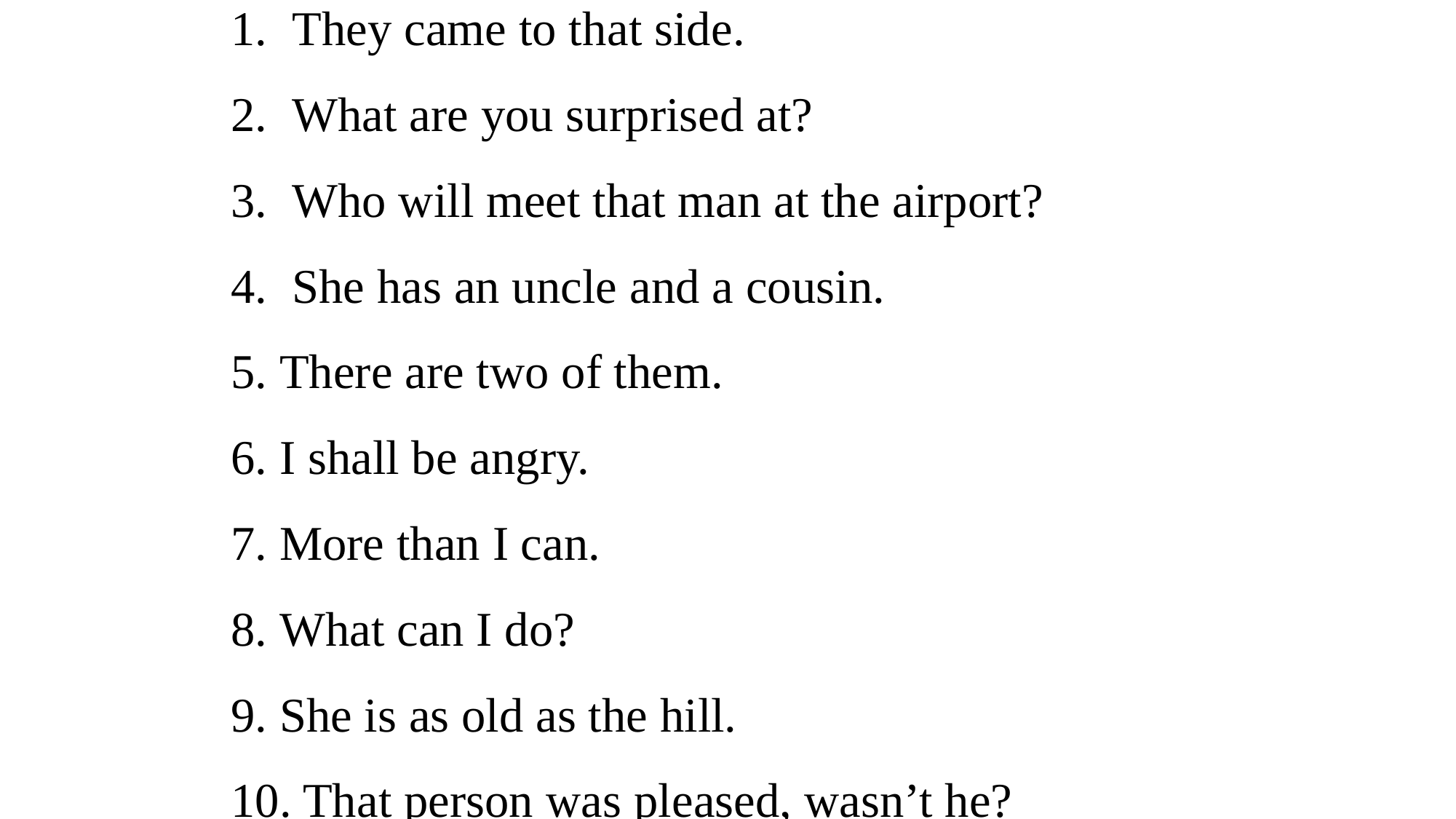

They came to that side.
What are you surprised at?
Who will meet that man at the airport?
She has an uncle and a cousin.
5. There are two of them.
6. I shall be angry.
7. More than I can.
8. What can I do?
9. She is as old as the hill.
10. That person was pleased, wasn’t he?